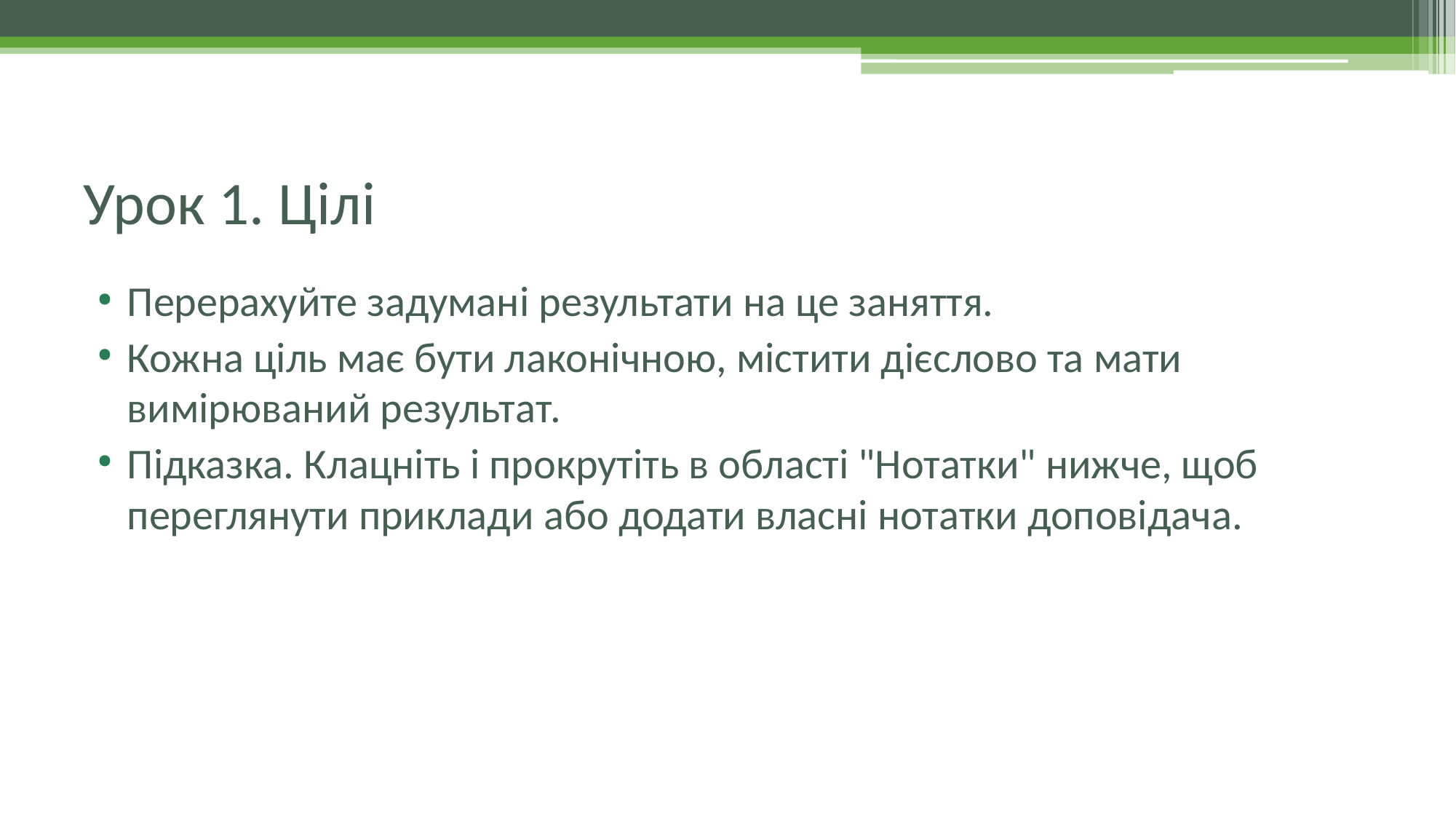

# Урок 1. Цілі
Перерахуйте задумані результати на це заняття.
Кожна ціль має бути лаконічною, містити дієслово та мати вимірюваний результат.
Підказка. Клацніть і прокрутіть в області "Нотатки" нижче, щоб переглянути приклади або додати власні нотатки доповідача.